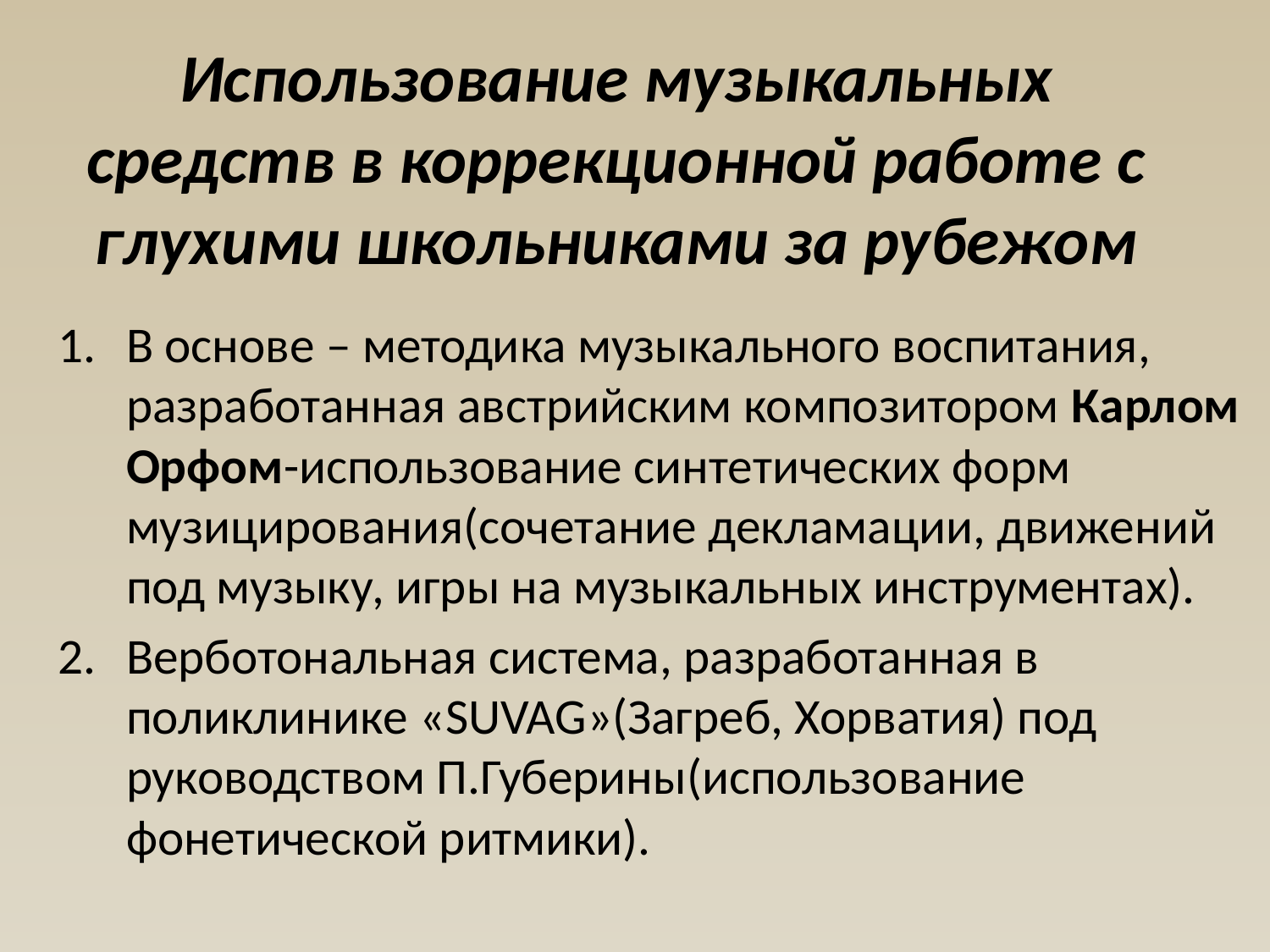

# Использование музыкальных средств в коррекционной работе с глухими школьниками за рубежом
В основе – методика музыкального воспитания, разработанная австрийским композитором Карлом Орфом-использование синтетических форм музицирования(сочетание декламации, движений под музыку, игры на музыкальных инструментах).
Верботональная система, разработанная в поликлинике «SUVAG»(Загреб, Хорватия) под руководством П.Губерины(использование фонетической ритмики).